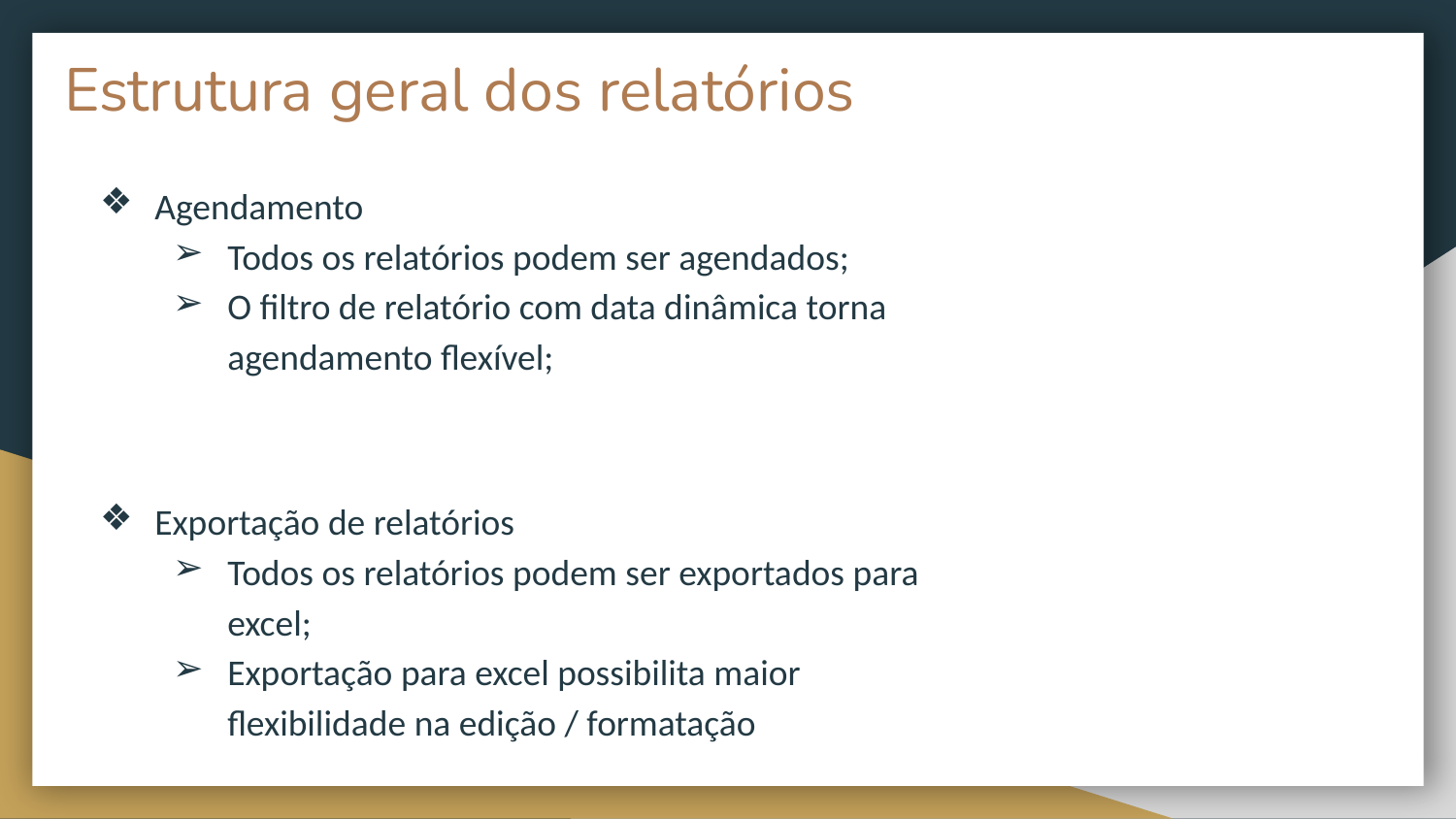

# Estrutura geral dos relatórios
Agendamento
Todos os relatórios podem ser agendados;
O filtro de relatório com data dinâmica torna agendamento flexível;

Exportação de relatórios
Todos os relatórios podem ser exportados para excel;
Exportação para excel possibilita maior flexibilidade na edição / formatação